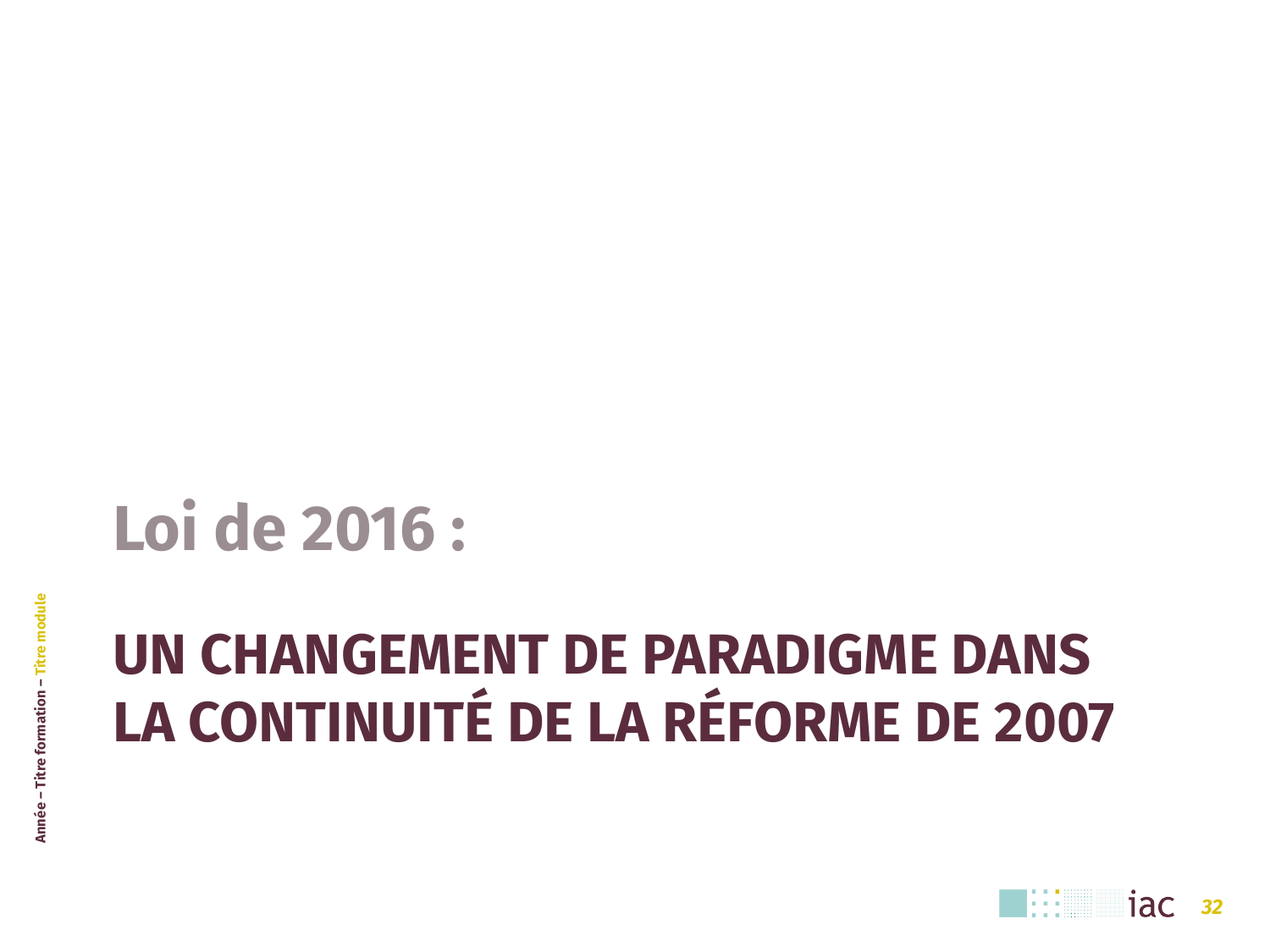

Loi de 2016 :
# un changement de paradigme dans la continuité de la réforme de 2007